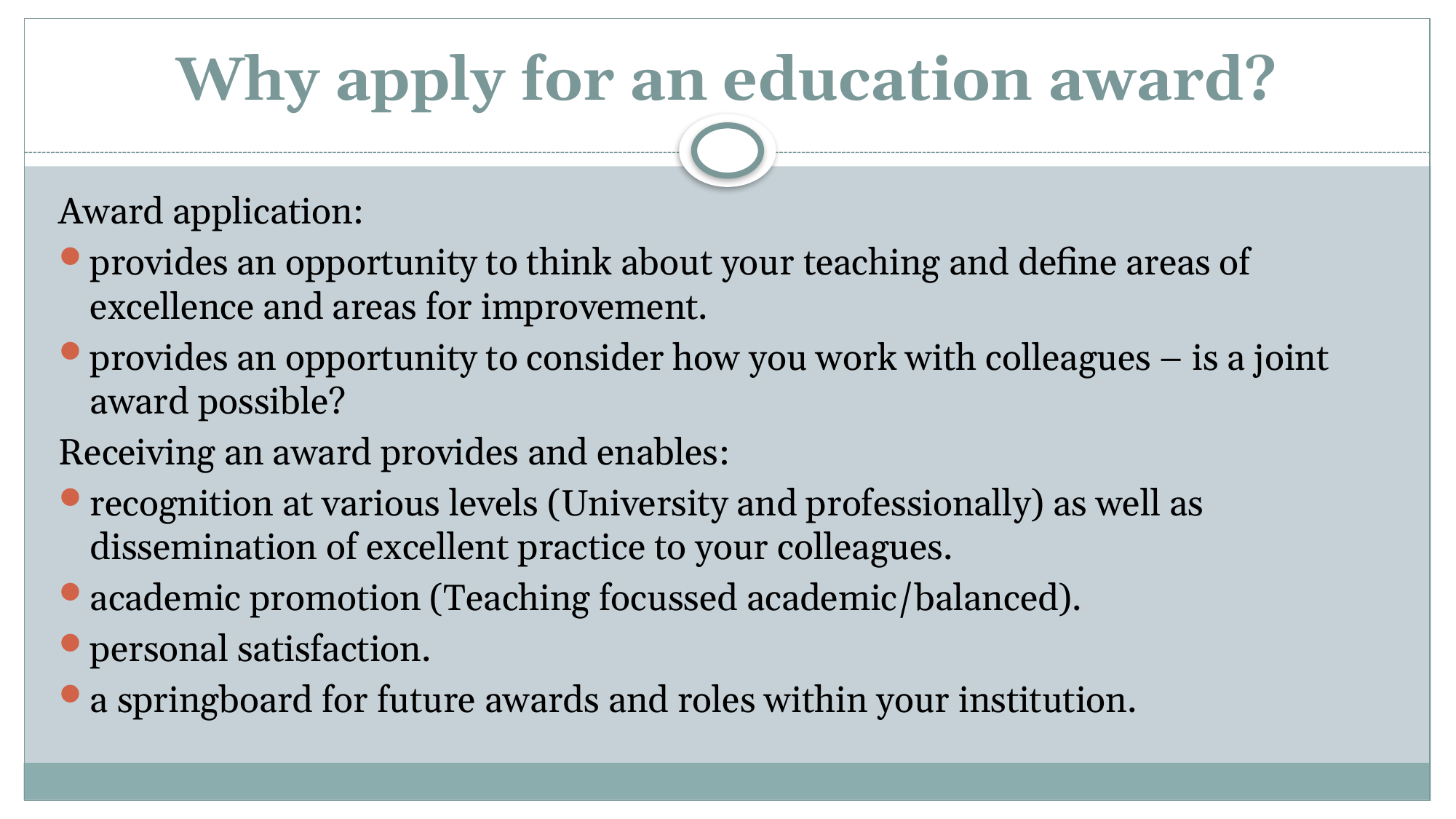

# Why apply for an education award?
Award application:
provides an opportunity to think about your teaching and define areas of excellence and areas for improvement.
provides an opportunity to consider how you work with colleagues – is a joint award possible?
Receiving an award provides and enables:
recognition at various levels (University and professionally) as well as dissemination of excellent practice to your colleagues.
academic promotion (Teaching focussed academic/balanced).
personal satisfaction.
a springboard for future awards and roles within your institution.